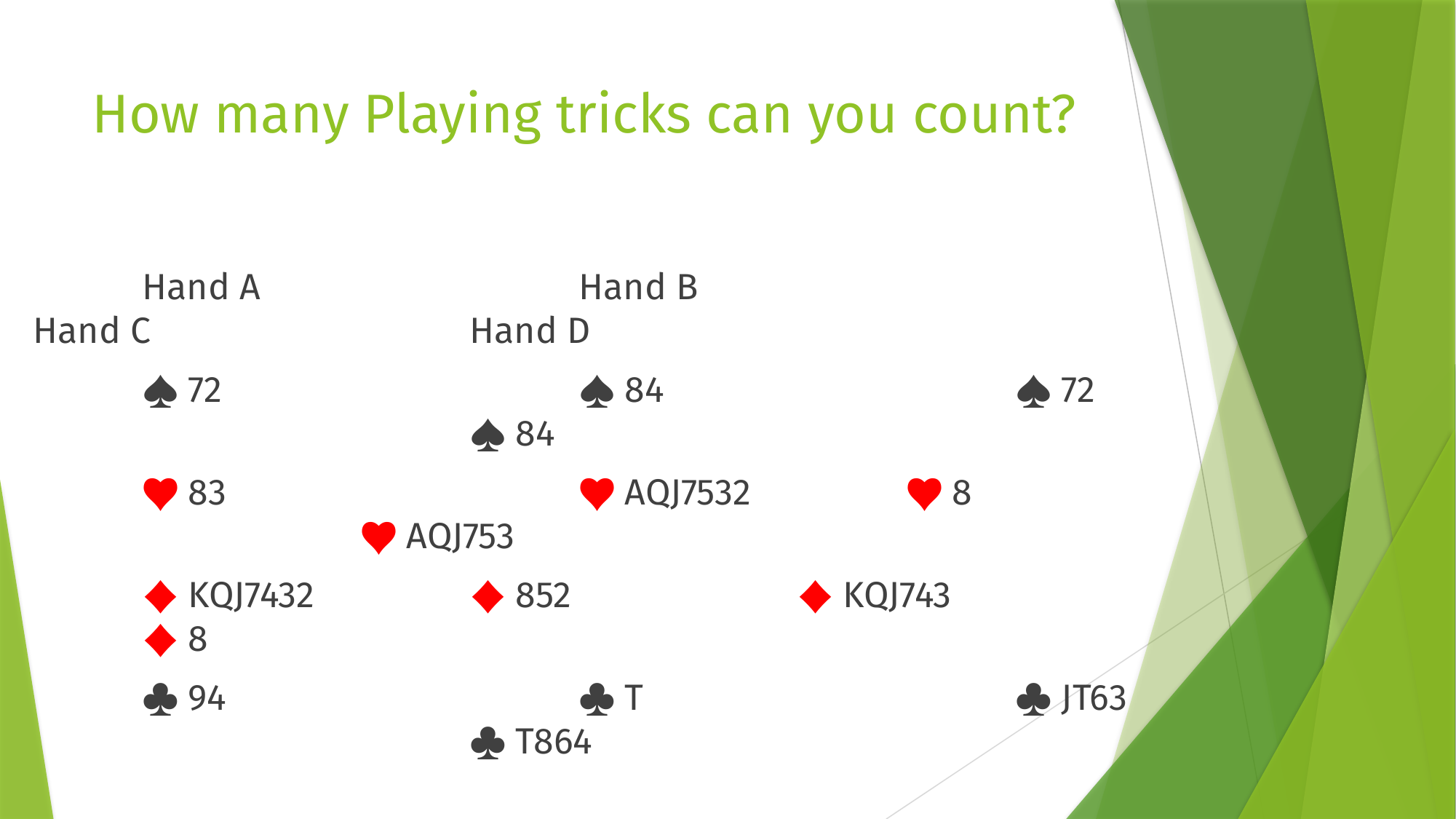

# How many Playing tricks can you count?
	Hand A			Hand B				Hand C			Hand D
	♠ 72				♠ 84				♠ 72					♠ 84
	♥ 83				♥ AQJ7532		♥ 8					♥ AQJ753
	♦ KQJ7432		♦ 852			♦ KQJ743			♦ 8
	♣ 94				♣ T				♣ JT63				♣ T864